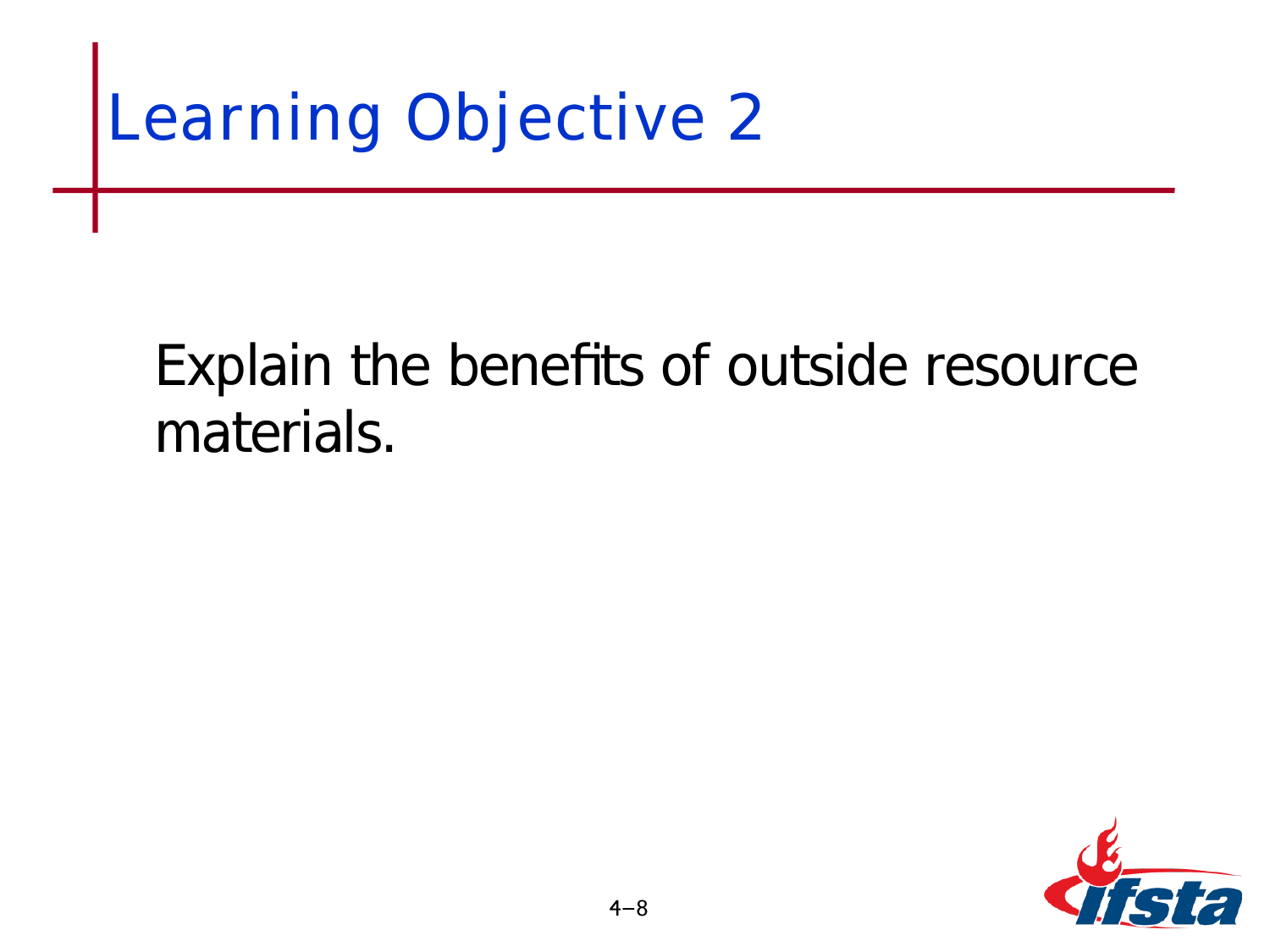

# Learning Objective 2

Explain the benefits of outside resource materials.
4–8